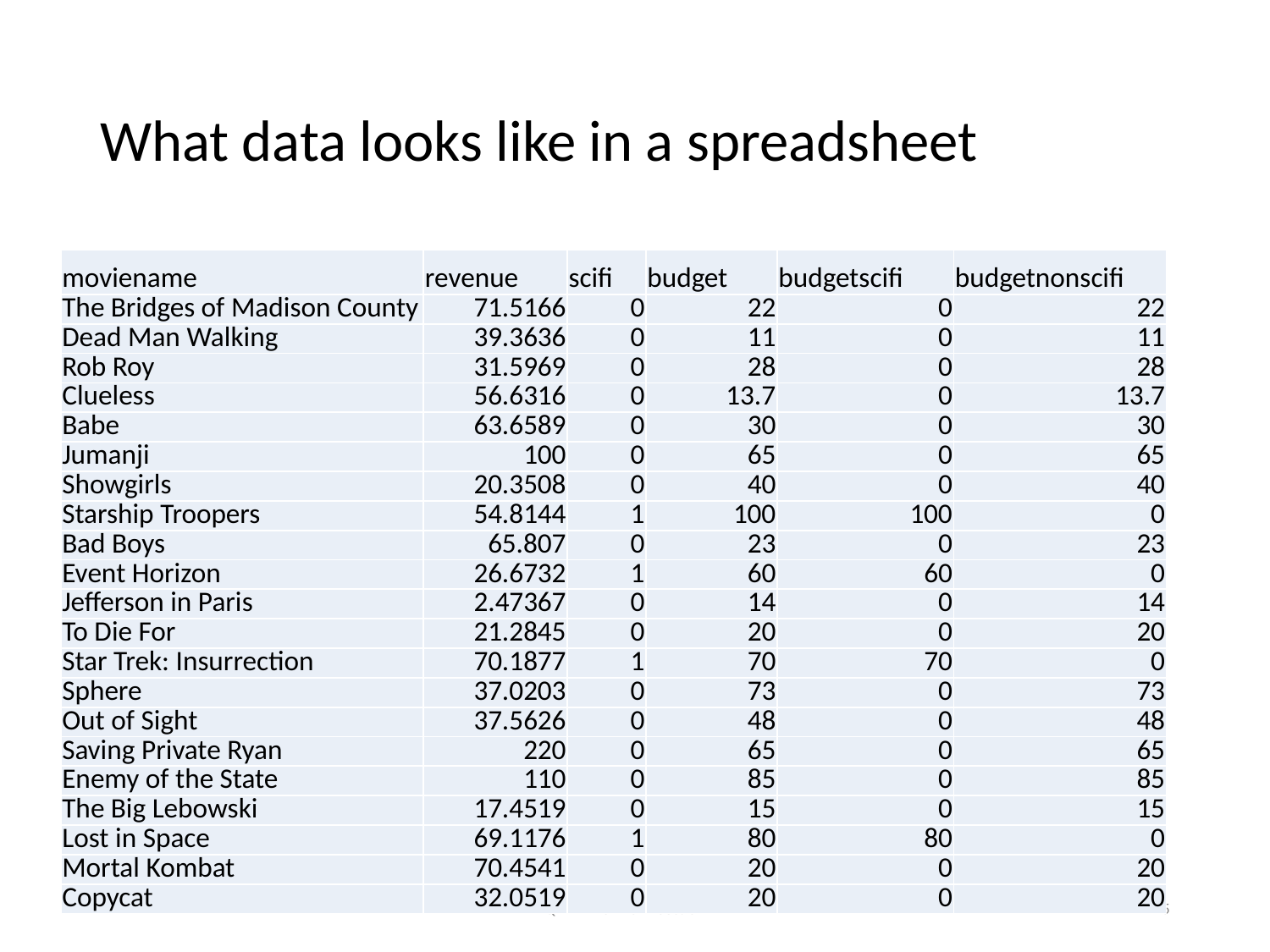

# What data looks like in a spreadsheet
| moviename | revenue | scifi | budget | budgetscifi | budgetnonscifi |
| --- | --- | --- | --- | --- | --- |
| The Bridges of Madison County | 71.5166 | 0 | 22 | 0 | 22 |
| Dead Man Walking | 39.3636 | 0 | 11 | 0 | 11 |
| Rob Roy | 31.5969 | 0 | 28 | 0 | 28 |
| Clueless | 56.6316 | 0 | 13.7 | 0 | 13.7 |
| Babe | 63.6589 | 0 | 30 | 0 | 30 |
| Jumanji | 100 | 0 | 65 | 0 | 65 |
| Showgirls | 20.3508 | 0 | 40 | 0 | 40 |
| Starship Troopers | 54.8144 | 1 | 100 | 100 | 0 |
| Bad Boys | 65.807 | 0 | 23 | 0 | 23 |
| Event Horizon | 26.6732 | 1 | 60 | 60 | 0 |
| Jefferson in Paris | 2.47367 | 0 | 14 | 0 | 14 |
| To Die For | 21.2845 | 0 | 20 | 0 | 20 |
| Star Trek: Insurrection | 70.1877 | 1 | 70 | 70 | 0 |
| Sphere | 37.0203 | 0 | 73 | 0 | 73 |
| Out of Sight | 37.5626 | 0 | 48 | 0 | 48 |
| Saving Private Ryan | 220 | 0 | 65 | 0 | 65 |
| Enemy of the State | 110 | 0 | 85 | 0 | 85 |
| The Big Lebowski | 17.4519 | 0 | 15 | 0 | 15 |
| Lost in Space | 69.1176 | 1 | 80 | 80 | 0 |
| Mortal Kombat | 70.4541 | 0 | 20 | 0 | 20 |
| Copycat | 32.0519 | 0 | 20 | 0 | 20 |
QM222 Fall 2017 Section A1
25